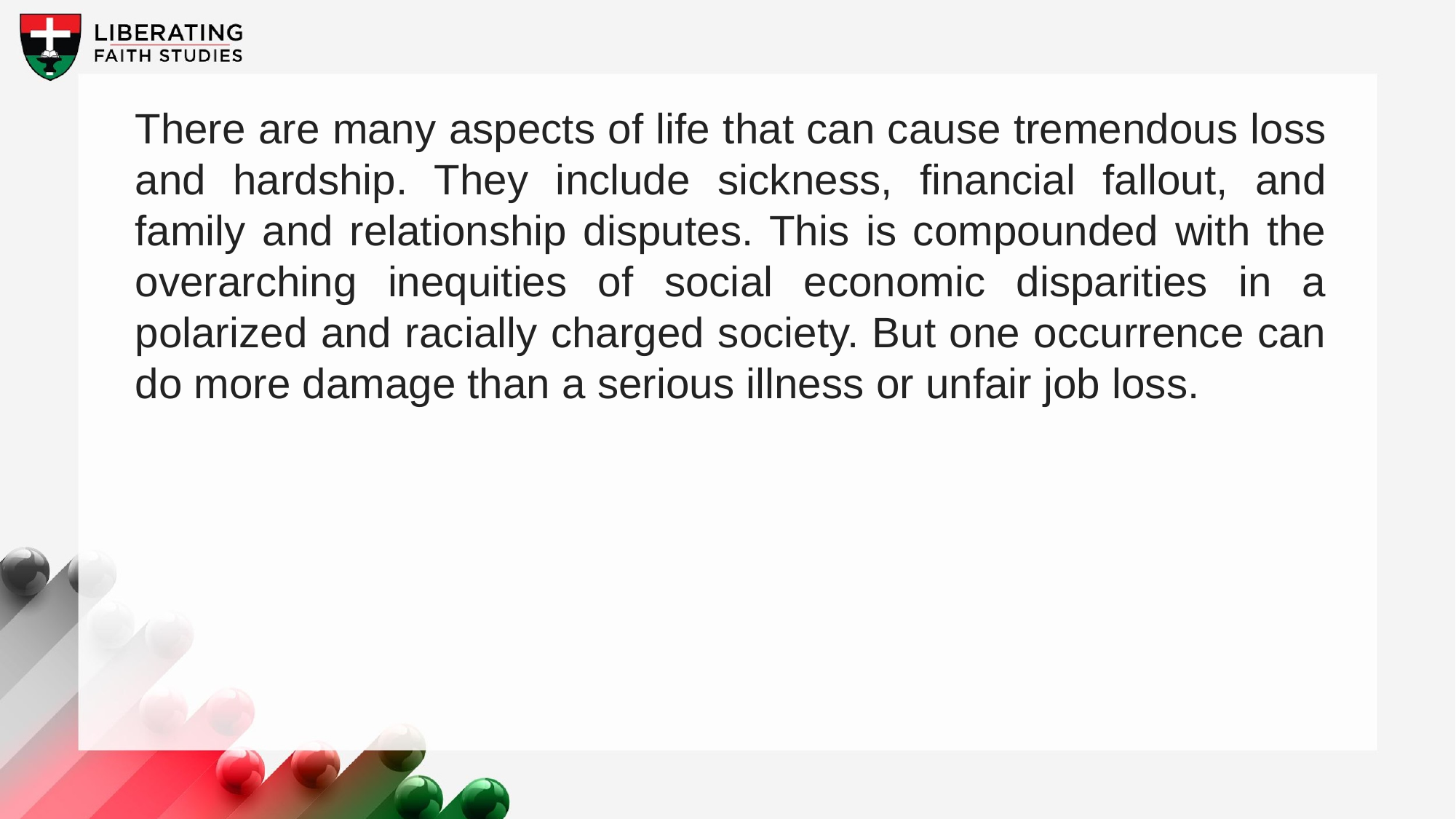

There are many aspects of life that can cause tremendous loss and hardship. They include sickness, financial fallout, and family and relationship disputes. This is compounded with the overarching inequities of social economic disparities in a polarized and racially charged society. But one occurrence can do more damage than a serious illness or unfair job loss.